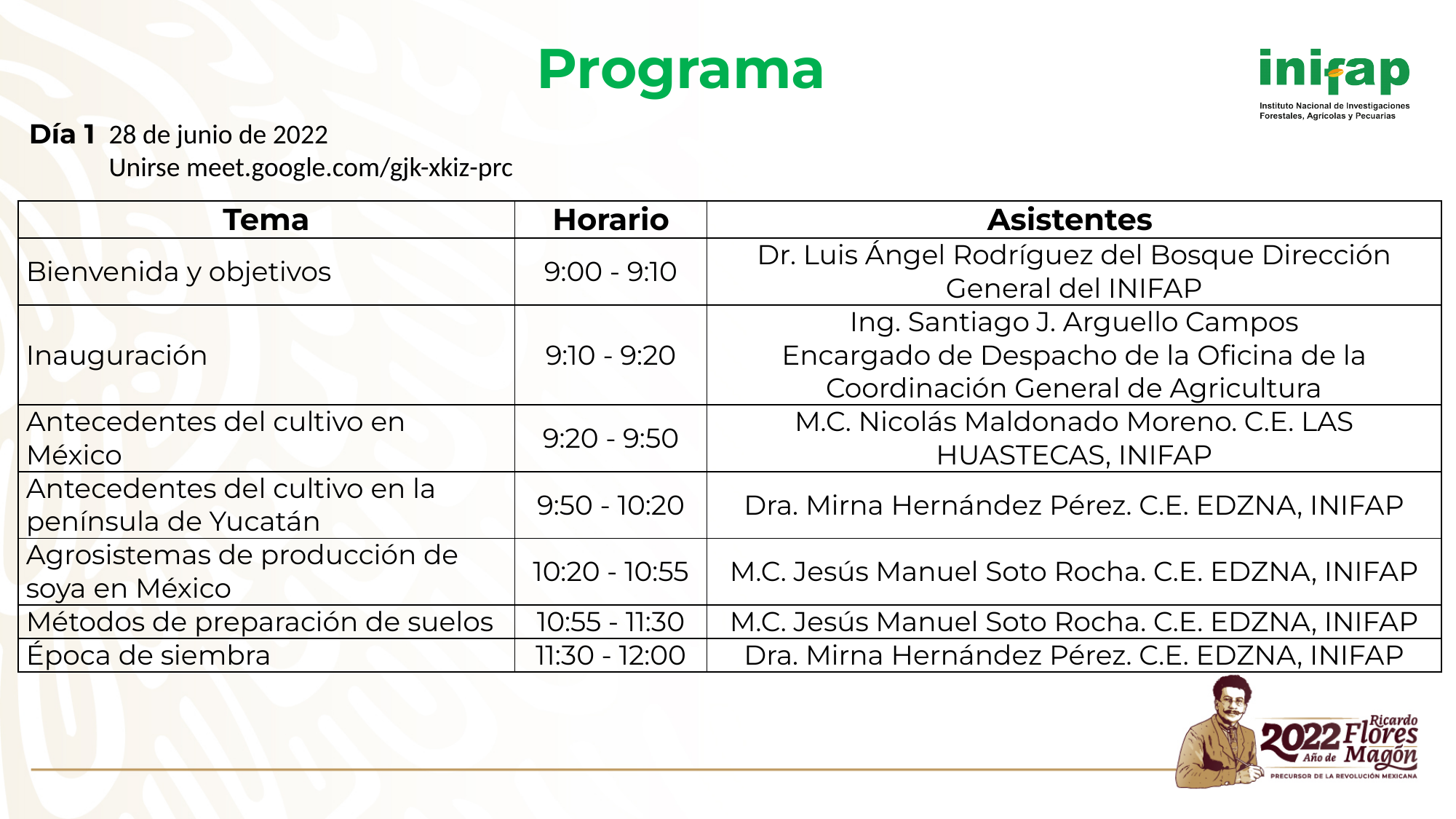

# Programa
Día 1
28 de junio de 2022
Unirse meet.google.com/gjk-xkiz-prc
| Tema | Horario | Asistentes |
| --- | --- | --- |
| Bienvenida y objetivos | 9:00 - 9:10 | Dr. Luis Ángel Rodríguez del Bosque Dirección General del INIFAP |
| Inauguración | 9:10 - 9:20 | Ing. Santiago J. Arguello Campos Encargado de Despacho de la Oficina de la Coordinación General de Agricultura |
| Antecedentes del cultivo en México | 9:20 - 9:50 | M.C. Nicolás Maldonado Moreno. C.E. LAS HUASTECAS, INIFAP |
| Antecedentes del cultivo en la península de Yucatán | 9:50 - 10:20 | Dra. Mirna Hernández Pérez. C.E. EDZNA, INIFAP |
| Agrosistemas de producción de soya en México | 10:20 - 10:55 | M.C. Jesús Manuel Soto Rocha. C.E. EDZNA, INIFAP |
| Métodos de preparación de suelos | 10:55 - 11:30 | M.C. Jesús Manuel Soto Rocha. C.E. EDZNA, INIFAP |
| Época de siembra | 11:30 - 12:00 | Dra. Mirna Hernández Pérez. C.E. EDZNA, INIFAP |